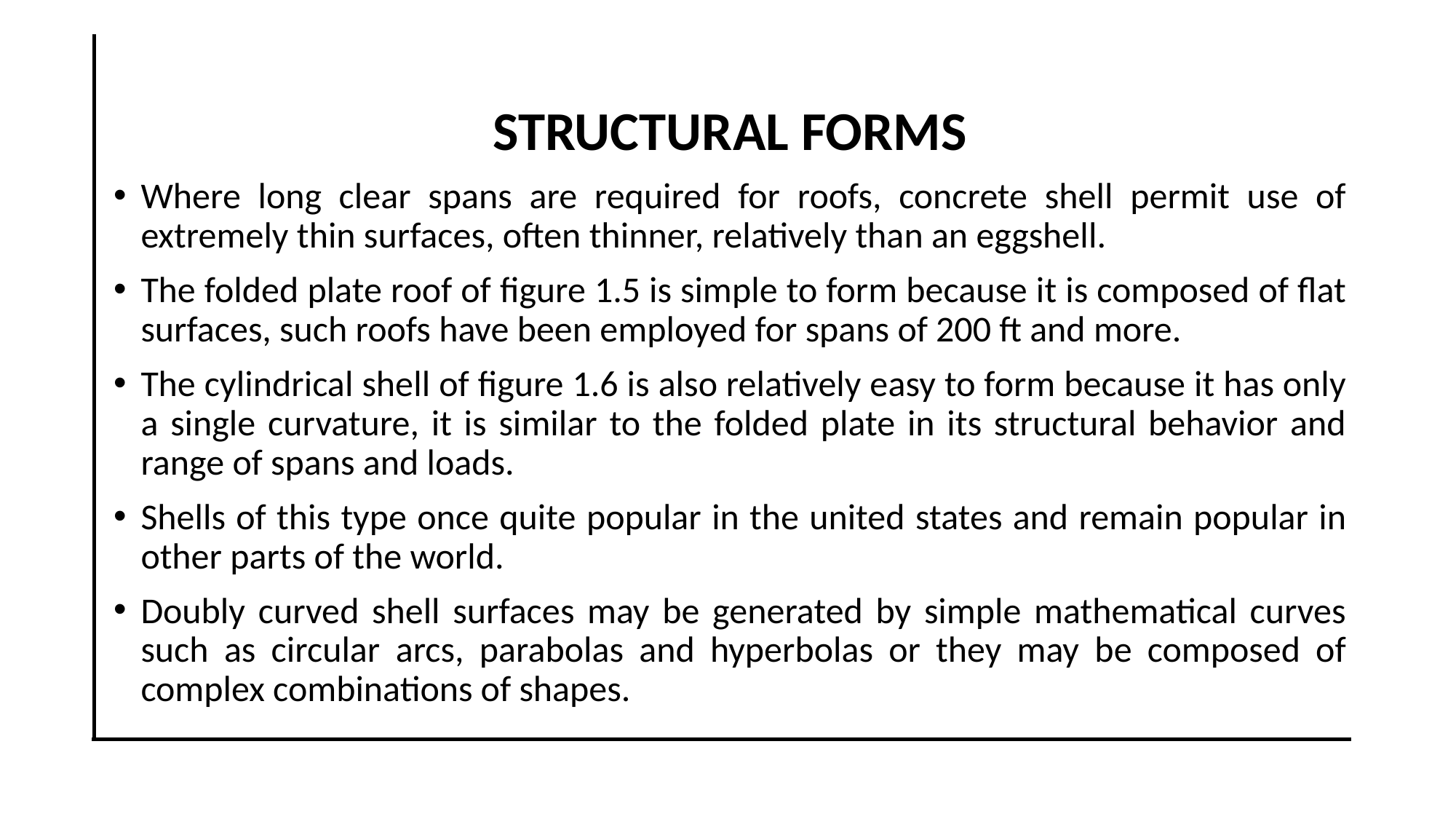

STRUCTURAL FORMS
Where long clear spans are required for roofs, concrete shell permit use of extremely thin surfaces, often thinner, relatively than an eggshell.
The folded plate roof of figure 1.5 is simple to form because it is composed of flat surfaces, such roofs have been employed for spans of 200 ft and more.
The cylindrical shell of figure 1.6 is also relatively easy to form because it has only a single curvature, it is similar to the folded plate in its structural behavior and range of spans and loads.
Shells of this type once quite popular in the united states and remain popular in other parts of the world.
Doubly curved shell surfaces may be generated by simple mathematical curves such as circular arcs, parabolas and hyperbolas or they may be composed of complex combinations of shapes.